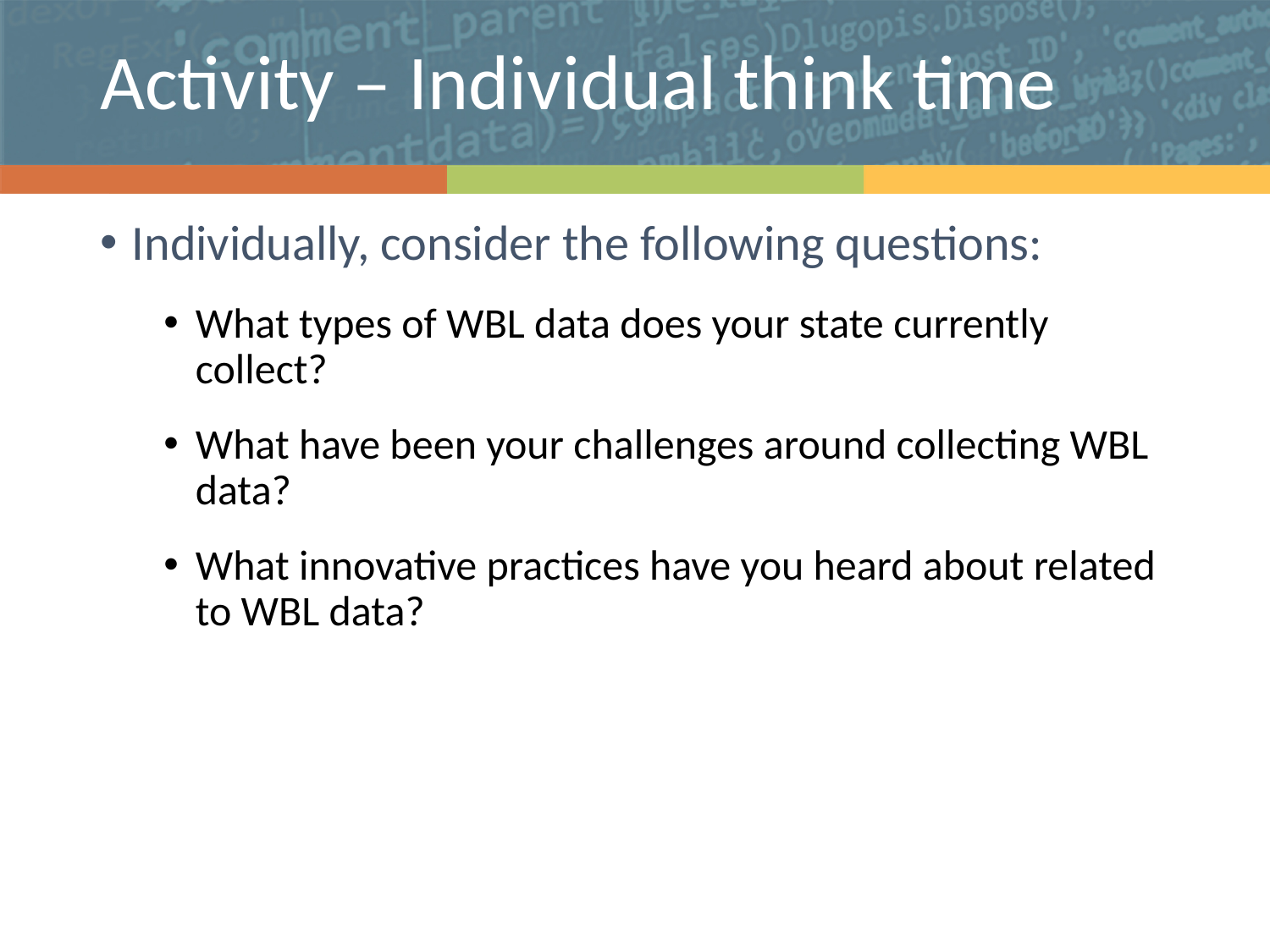

# Activity – Individual think time
Individually, consider the following questions:
What types of WBL data does your state currently collect?
What have been your challenges around collecting WBL data?
What innovative practices have you heard about related to WBL data?